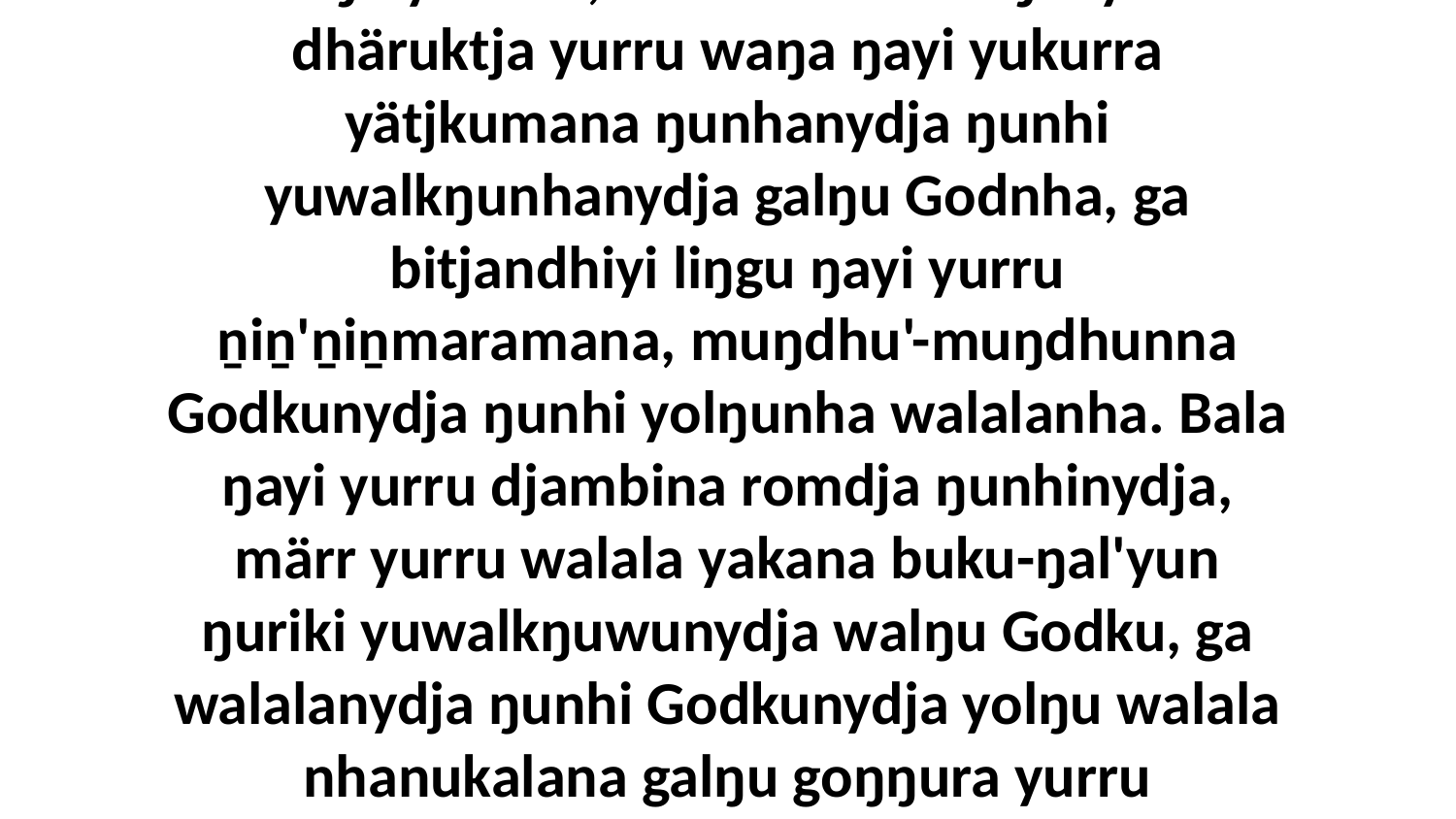

25 Ga waŋanydja ŋayi yurru mirithirrina walŋu yanana, bathalamirrina ŋanyana dhäruktja yurru waŋa ŋayi yukurra yätjkumana ŋunhanydja ŋunhi yuwalkŋunhanydja galŋu Godnha, ga bitjandhiyi liŋgu ŋayi yurru ṉiṉ'ṉiṉmaramana, muŋdhu'-muŋdhunna Godkunydja ŋunhi yolŋunha walalanha. Bala ŋayi yurru djambina romdja ŋunhinydja, märr yurru walala yakana buku-ŋal'yun ŋuriki yuwalkŋuwunydja walŋu Godku, ga walalanydja ŋunhi Godkunydja yolŋu walala nhanukalana galŋu goŋŋura yurru ḻurrkun'nha dhuŋgarra ga biyapul 6-nha ŋaḻindinydja yurru.